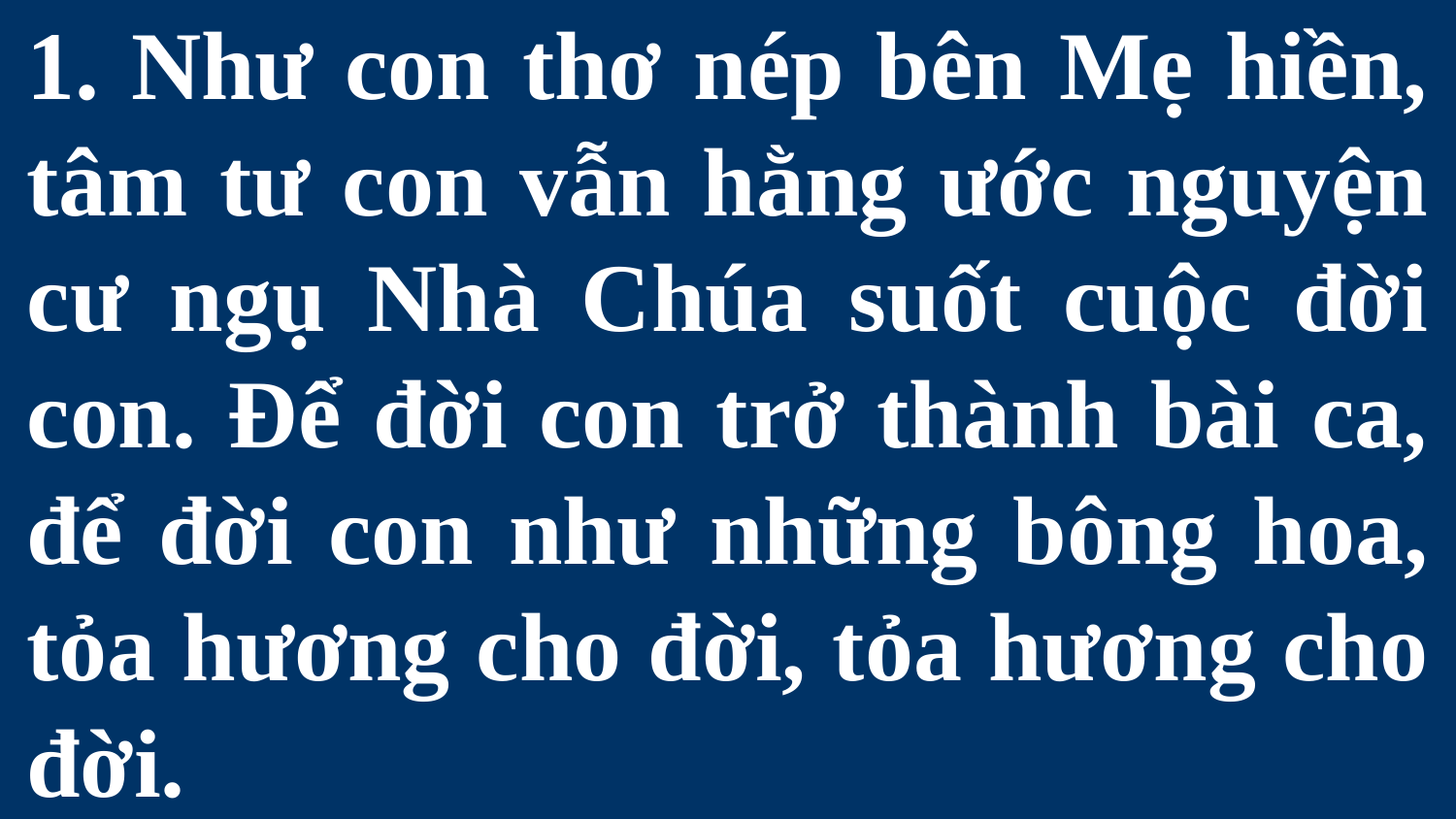

# 1. Như con thơ nép bên Mẹ hiền, tâm tư con vẫn hằng ước nguyện cư ngụ Nhà Chúa suốt cuộc đời con. Để đời con trở thành bài ca, để đời con như những bông hoa, tỏa hương cho đời, tỏa hương cho đời.